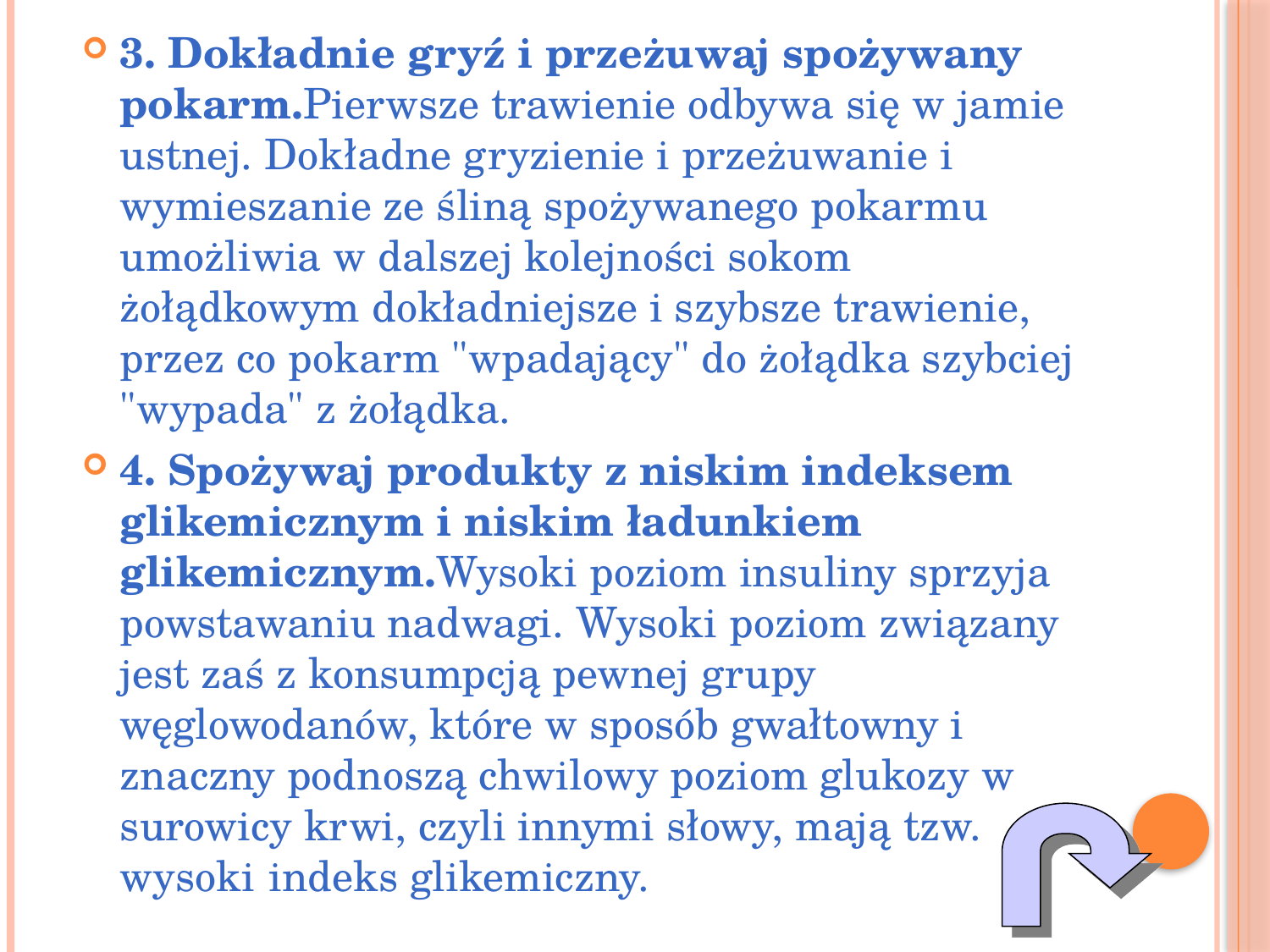

#
3. Dokładnie gryź i przeżuwaj spożywany pokarm.Pierwsze trawienie odbywa się w jamie ustnej. Dokładne gryzienie i przeżuwanie i wymieszanie ze śliną spożywanego pokarmu umożliwia w dalszej kolejności sokom żołądkowym dokładniejsze i szybsze trawienie, przez co pokarm "wpadający" do żołądka szybciej "wypada" z żołądka.
4. Spożywaj produkty z niskim indeksem glikemicznym i niskim ładunkiem glikemicznym.Wysoki poziom insuliny sprzyja powstawaniu nadwagi. Wysoki poziom związany jest zaś z konsumpcją pewnej grupy węglowodanów, które w sposób gwałtowny i znaczny podnoszą chwilowy poziom glukozy w surowicy krwi, czyli innymi słowy, mają tzw. wysoki indeks glikemiczny.